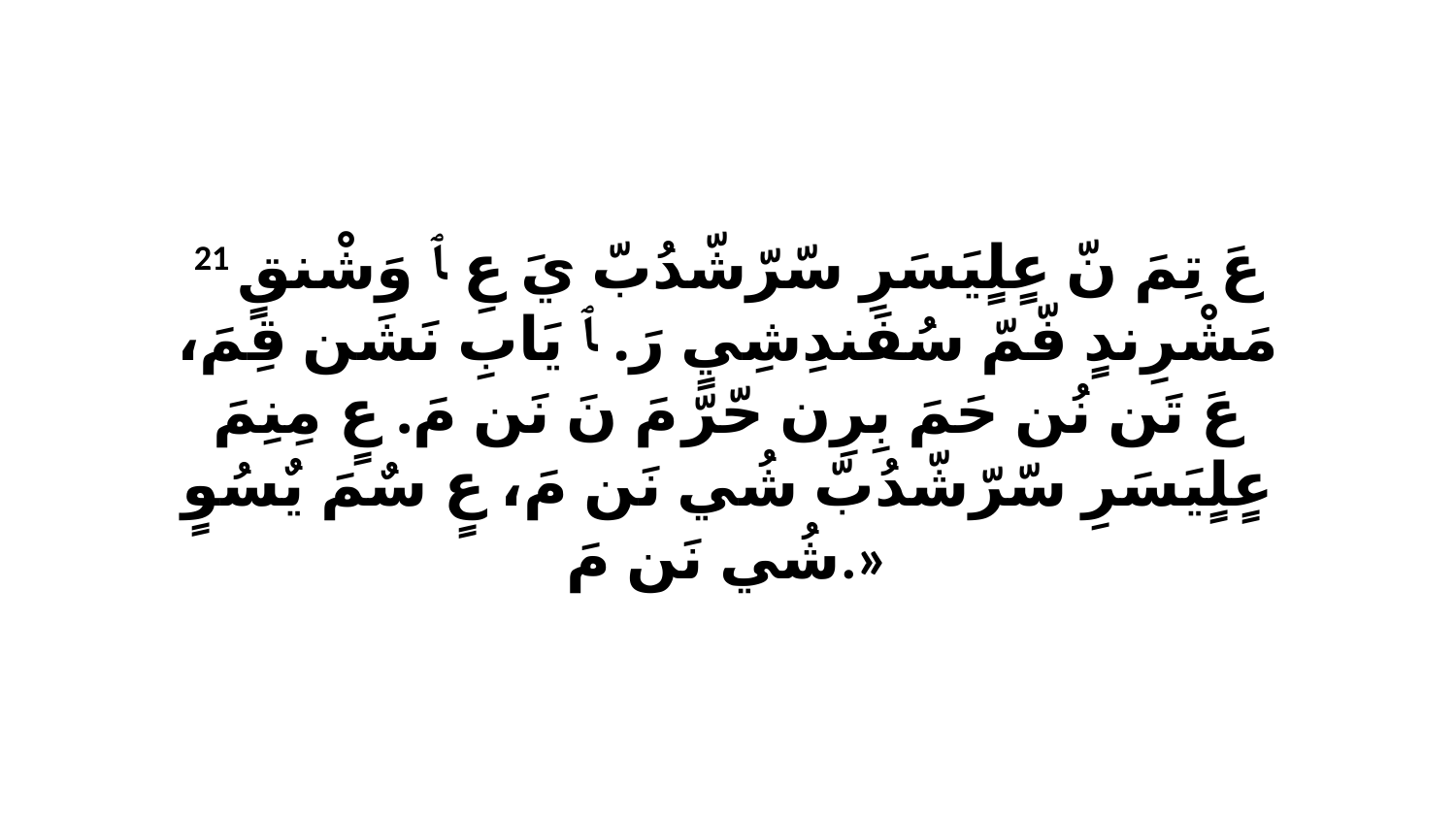

21 عَ تِمَ نّ عٍلٍيَسَرِ سّرّشّدُبّ يَ عِ ﭑ وَشْنقٍ مَشْرِندٍ فّمّ سُفَندِشِيٍ رَ. ﭑ يَابِ نَشَن قِمَ، عَ تَن نُن حَمَ بِرِن حّرّ مَ نَ نَن مَ. عٍ مِنِمَ عٍلٍيَسَرِ سّرّشّدُبّ شُي نَن مَ، عٍ سٌمَ يٌسُوٍ شُي نَن مَ.»